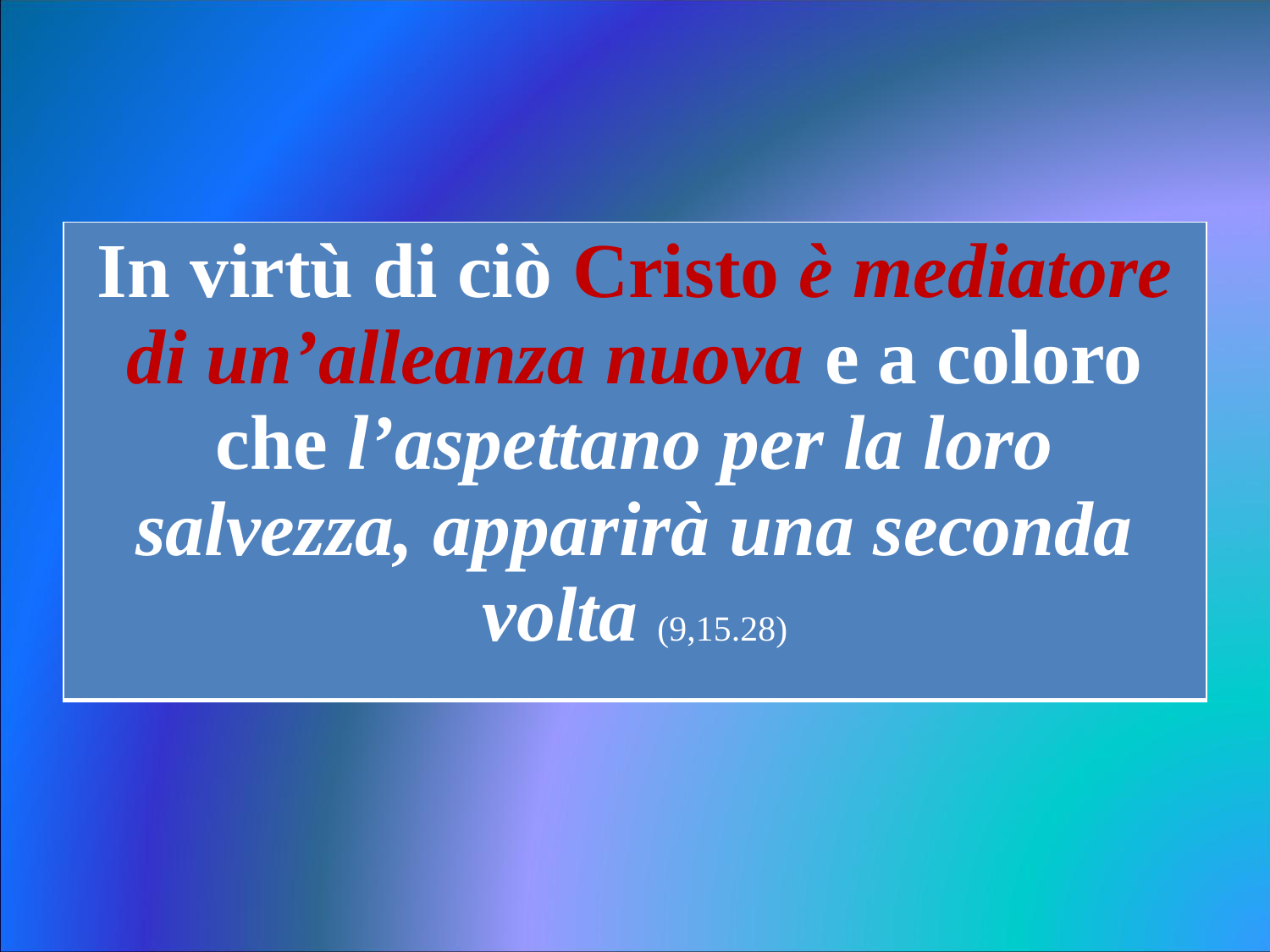

| In virtù di ciò Cristo è mediatore di un’alleanza nuova e a coloro che l’aspettano per la loro salvezza, apparirà una seconda volta (9,15.28) |
| --- |